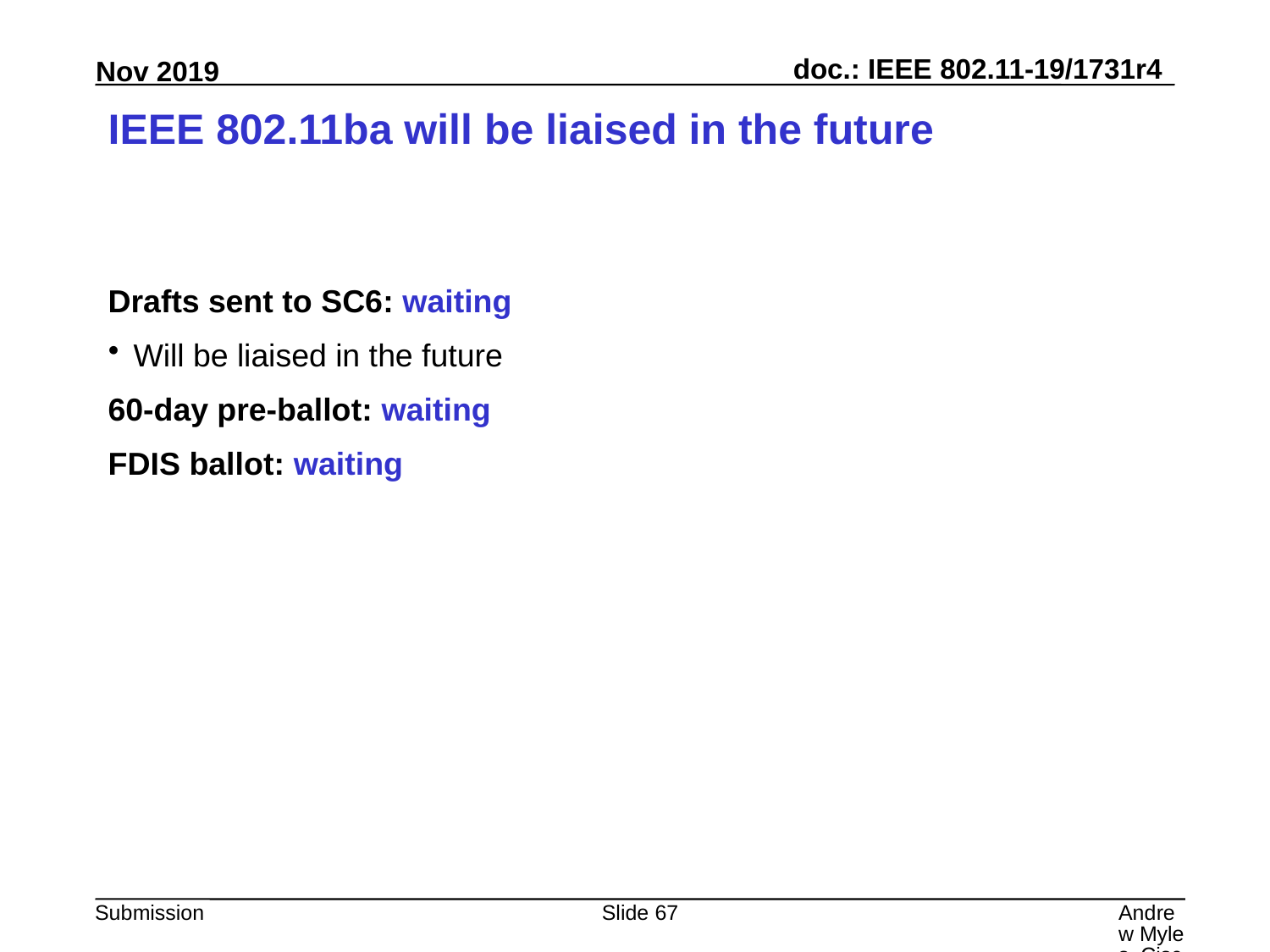

# IEEE 802.11ba will be liaised in the future
Drafts sent to SC6: waiting
Will be liaised in the future
60-day pre-ballot: waiting
FDIS ballot: waiting
Slide 67
Andrew Myles, Cisco